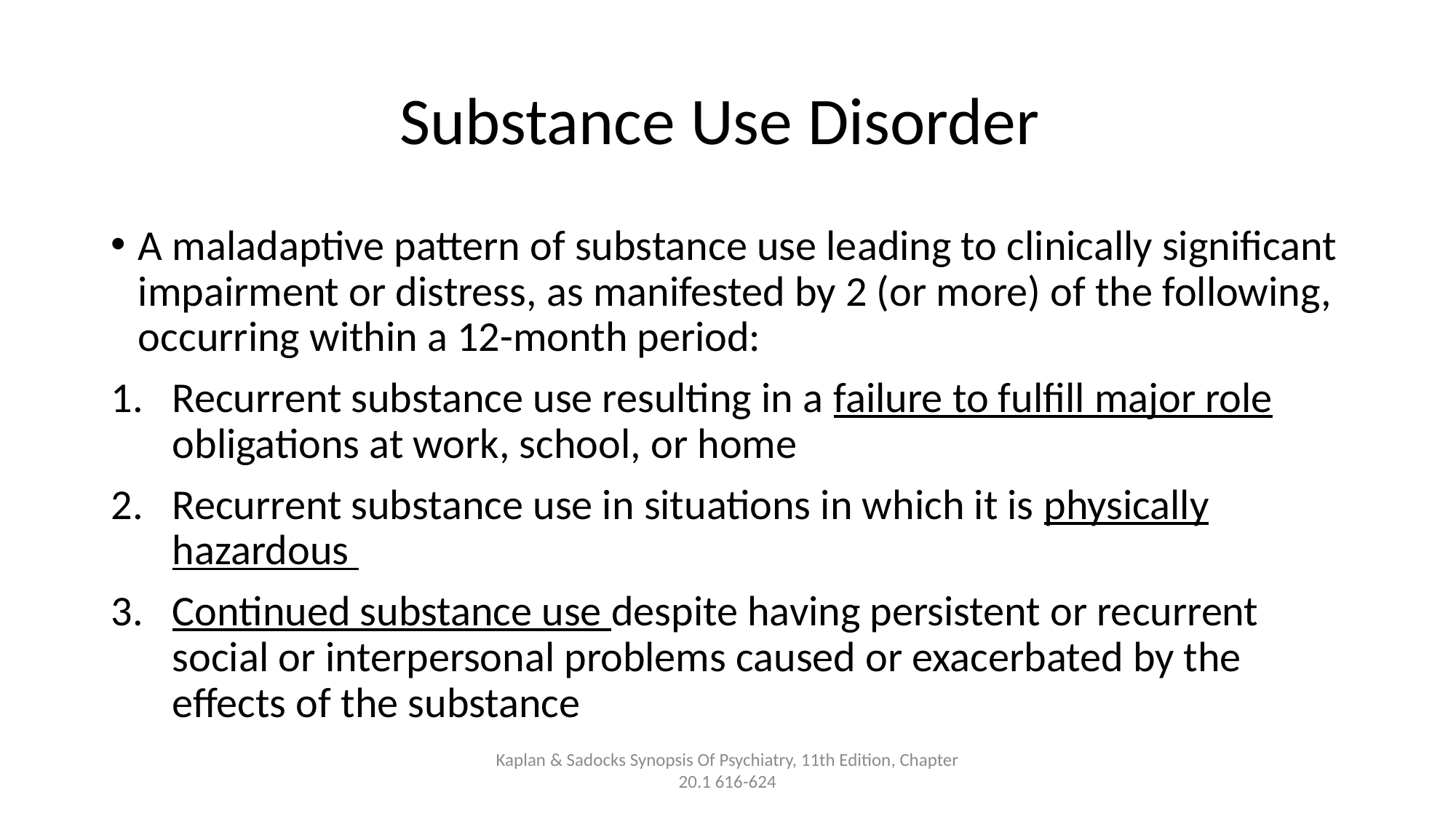

# Substance Use Disorder
A maladaptive pattern of substance use leading to clinically significant impairment or distress, as manifested by 2 (or more) of the following, occurring within a 12-month period:
Recurrent substance use resulting in a failure to fulfill major role obligations at work, school, or home
Recurrent substance use in situations in which it is physically hazardous
Continued substance use despite having persistent or recurrent social or interpersonal problems caused or exacerbated by the effects of the substance
Kaplan & Sadocks Synopsis Of Psychiatry, 11th Edition, Chapter 20.1 616-624